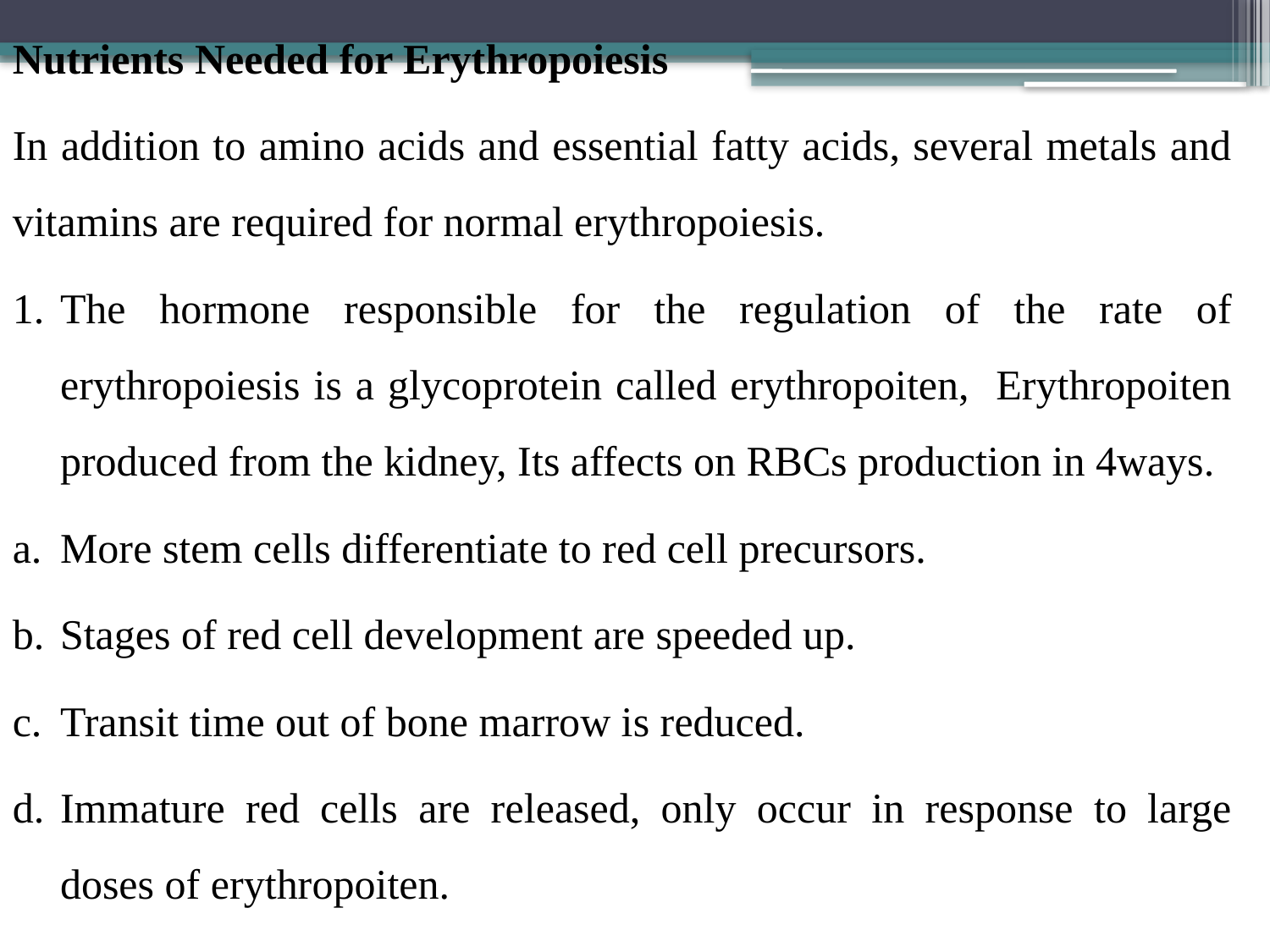

Nutrients Needed for Erythropoiesis
In addition to amino acids and essential fatty acids, several metals and vitamins are required for normal erythropoiesis.
The hormone responsible for the regulation of the rate of erythropoiesis is a glycoprotein called erythropoiten,  Erythropoiten produced from the kidney, Its affects on RBCs production in 4ways.
More stem cells differentiate to red cell precursors.
Stages of red cell development are speeded up.
Transit time out of bone marrow is reduced.
Immature red cells are released, only occur in response to large doses of erythropoiten.